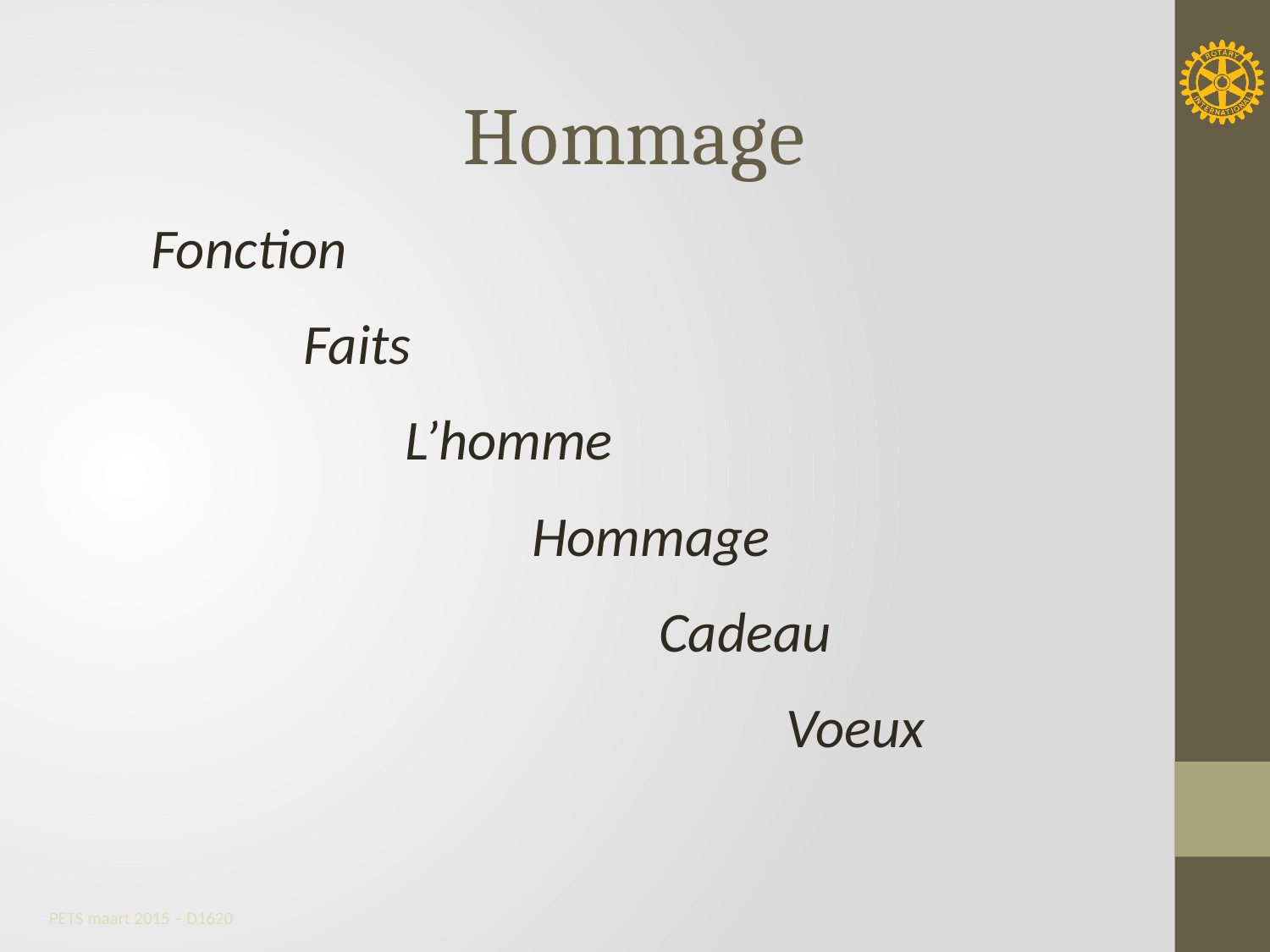

Hommage
Fonction
	  Faits
		L’homme
			Hommage
				Cadeau
					Voeux